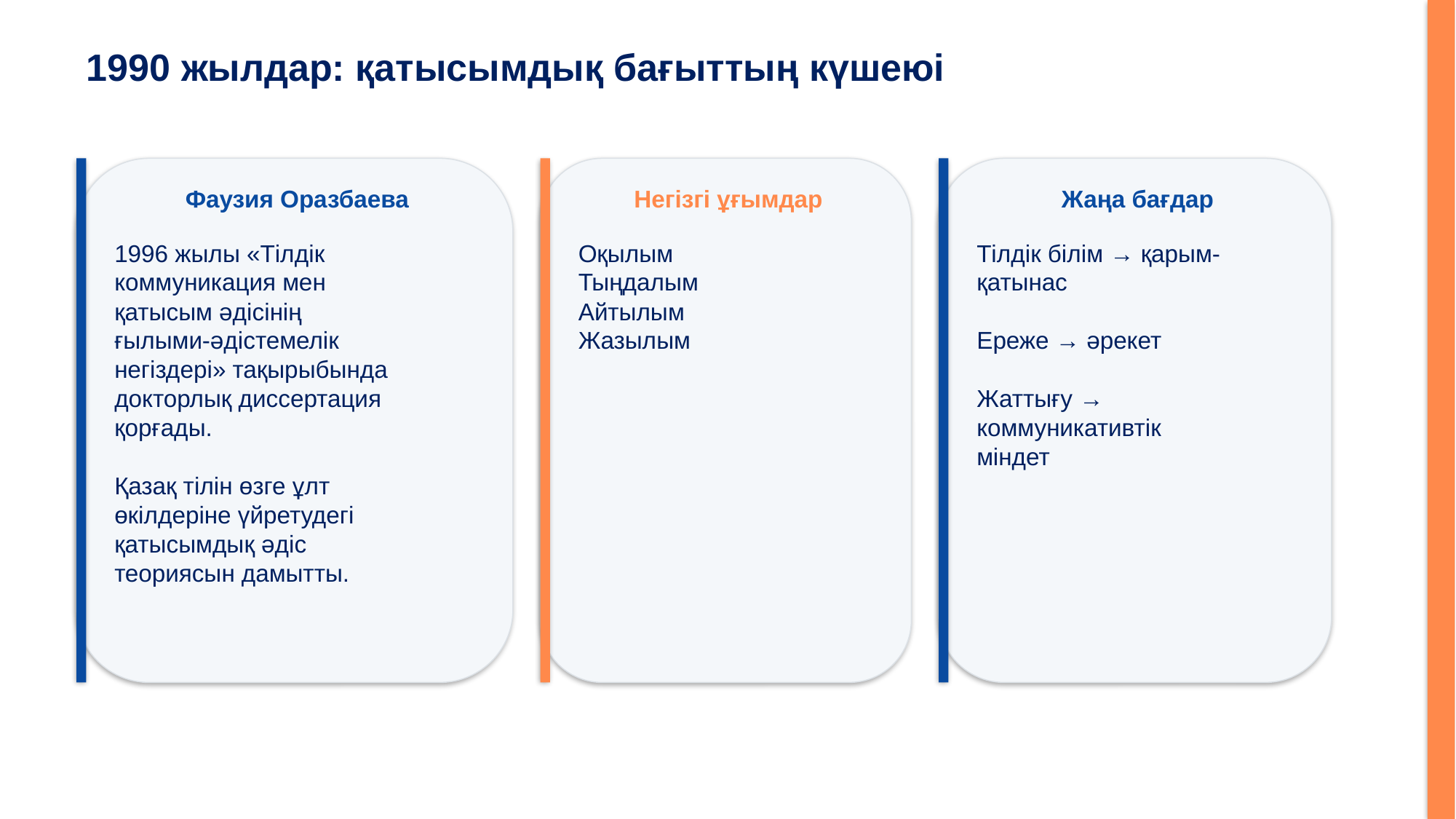

1990 жылдар: қатысымдық бағыттың күшеюі

Фаузия Оразбаева
Негізгі ұғымдар
Жаңа бағдар
1996 жылы «Тілдік коммуникация мен қатысым әдісінің ғылыми-әдістемелік негіздері» тақырыбында докторлық диссертация қорғады.

Қазақ тілін өзге ұлт өкілдеріне үйретудегі қатысымдық әдіс теориясын дамытты.
Оқылым
Тыңдалым
Айтылым
Жазылым
Тілдік білім → қарым-қатынас

Ереже → әрекет

Жаттығу → коммуникативтік міндет